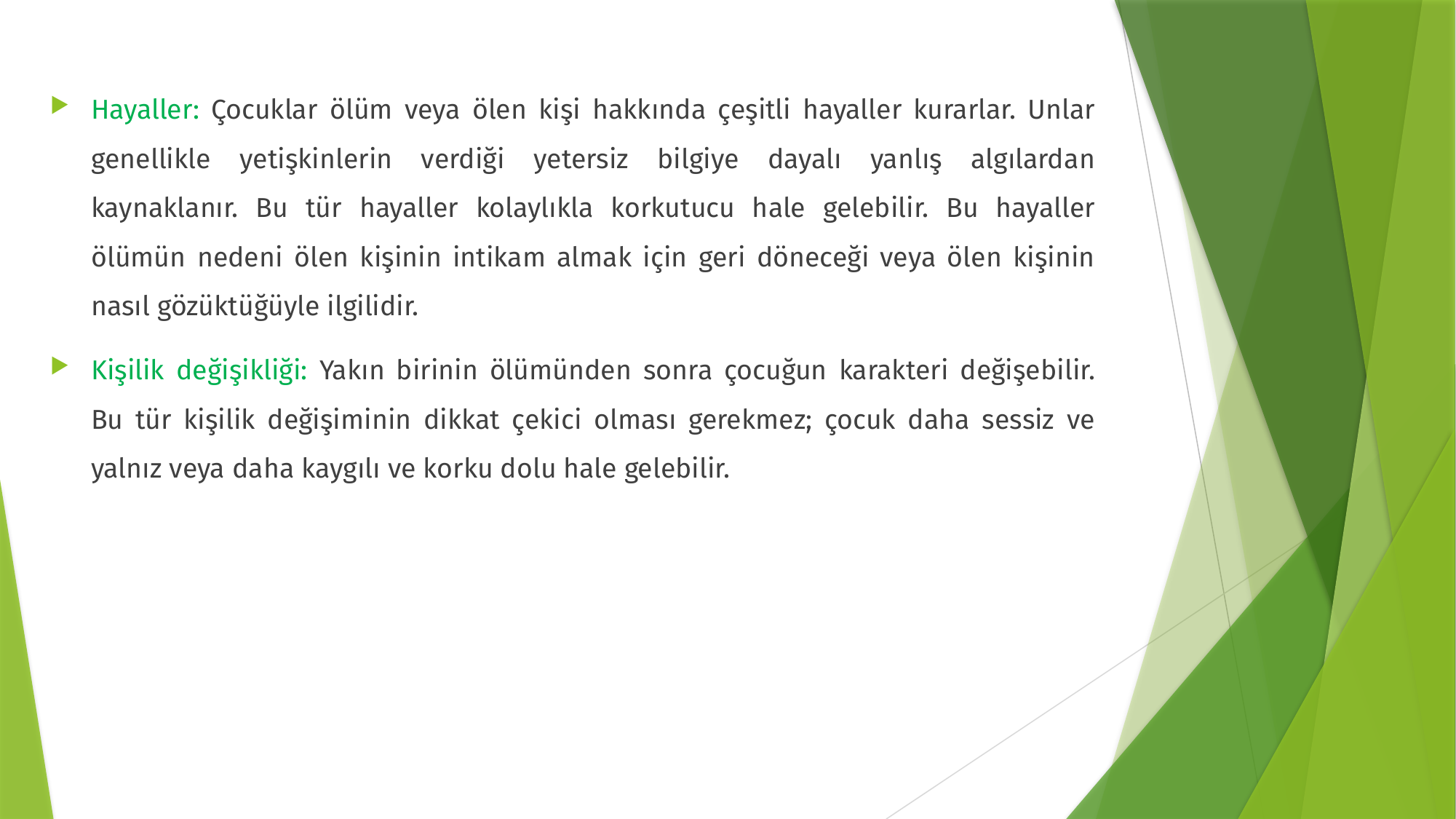

Hayaller: Çocuklar ölüm veya ölen kişi hakkında çeşitli hayaller kurarlar. Unlar genellikle yetişkinlerin verdiği yetersiz bilgiye dayalı yanlış algılardan kaynaklanır. Bu tür hayaller kolaylıkla korkutucu hale gelebilir. Bu hayaller ölümün nedeni ölen kişinin intikam almak için geri döneceği veya ölen kişinin nasıl gözüktüğüyle ilgilidir.
Kişilik değişikliği: Yakın birinin ölümünden sonra çocuğun karakteri değişebilir. Bu tür kişilik değişiminin dikkat çekici olması gerekmez; çocuk daha sessiz ve yalnız veya daha kaygılı ve korku dolu hale gelebilir.